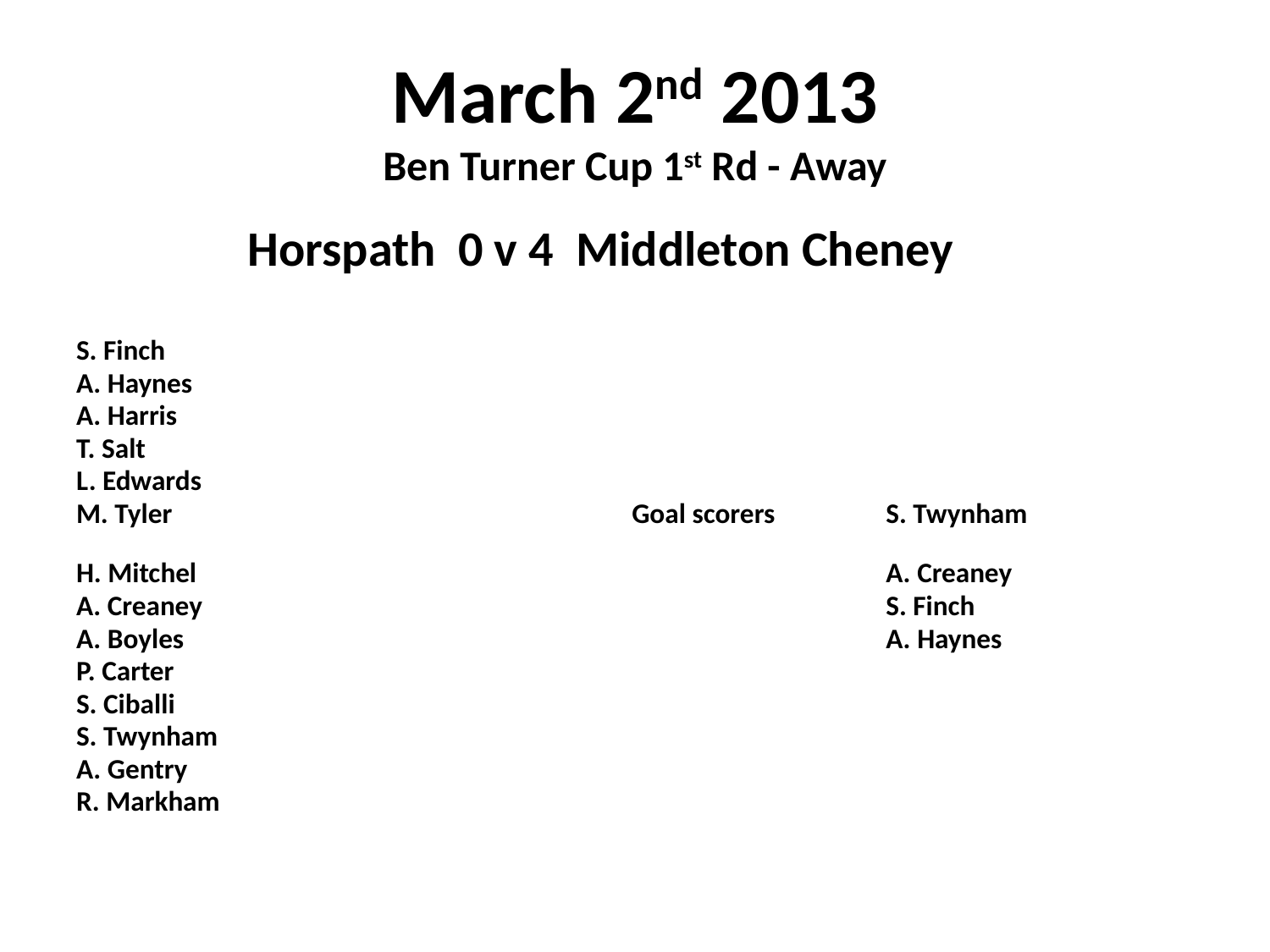

# March 2nd 2013 Ben Turner Cup 1st Rd - Away
   Horspath  0 v 4  Middleton Cheney

S. Finch
A. Haynes
A. Harris
T. Salt
L. Edwards
M. Tyler				Goal scorers	S. Twynham
H. Mitchel						A. Creaney
A. Creaney						S. Finch
A. Boyles						A. Haynes
P. Carter
S. Ciballi
S. Twynham
A. Gentry
R. Markham